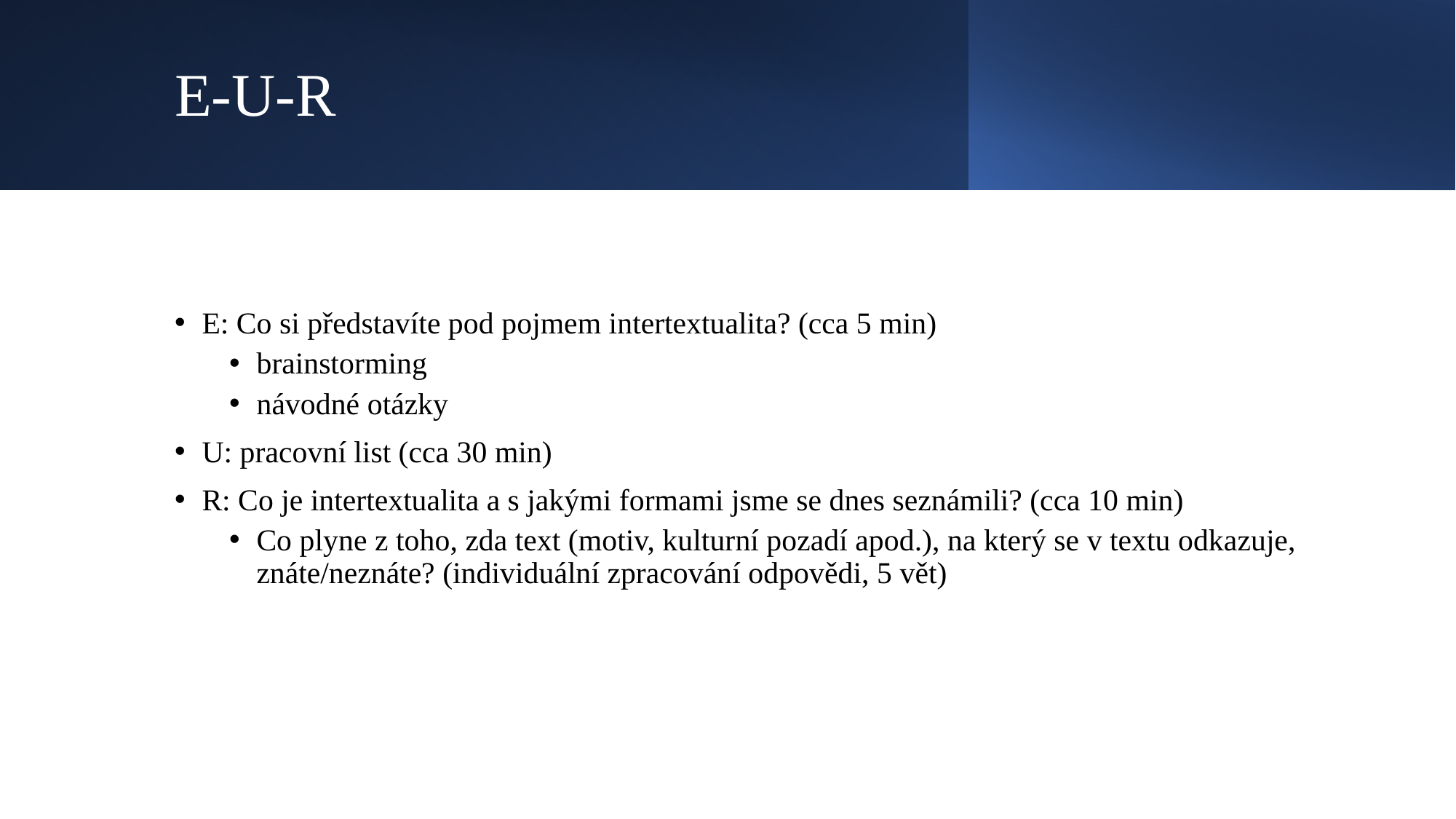

# E-U-R
E: Co si představíte pod pojmem intertextualita? (cca 5 min)
brainstorming
návodné otázky
U: pracovní list (cca 30 min)
R: Co je intertextualita a s jakými formami jsme se dnes seznámili? (cca 10 min)
Co plyne z toho, zda text (motiv, kulturní pozadí apod.), na který se v textu odkazuje, znáte/neznáte? (individuální zpracování odpovědi, 5 vět)